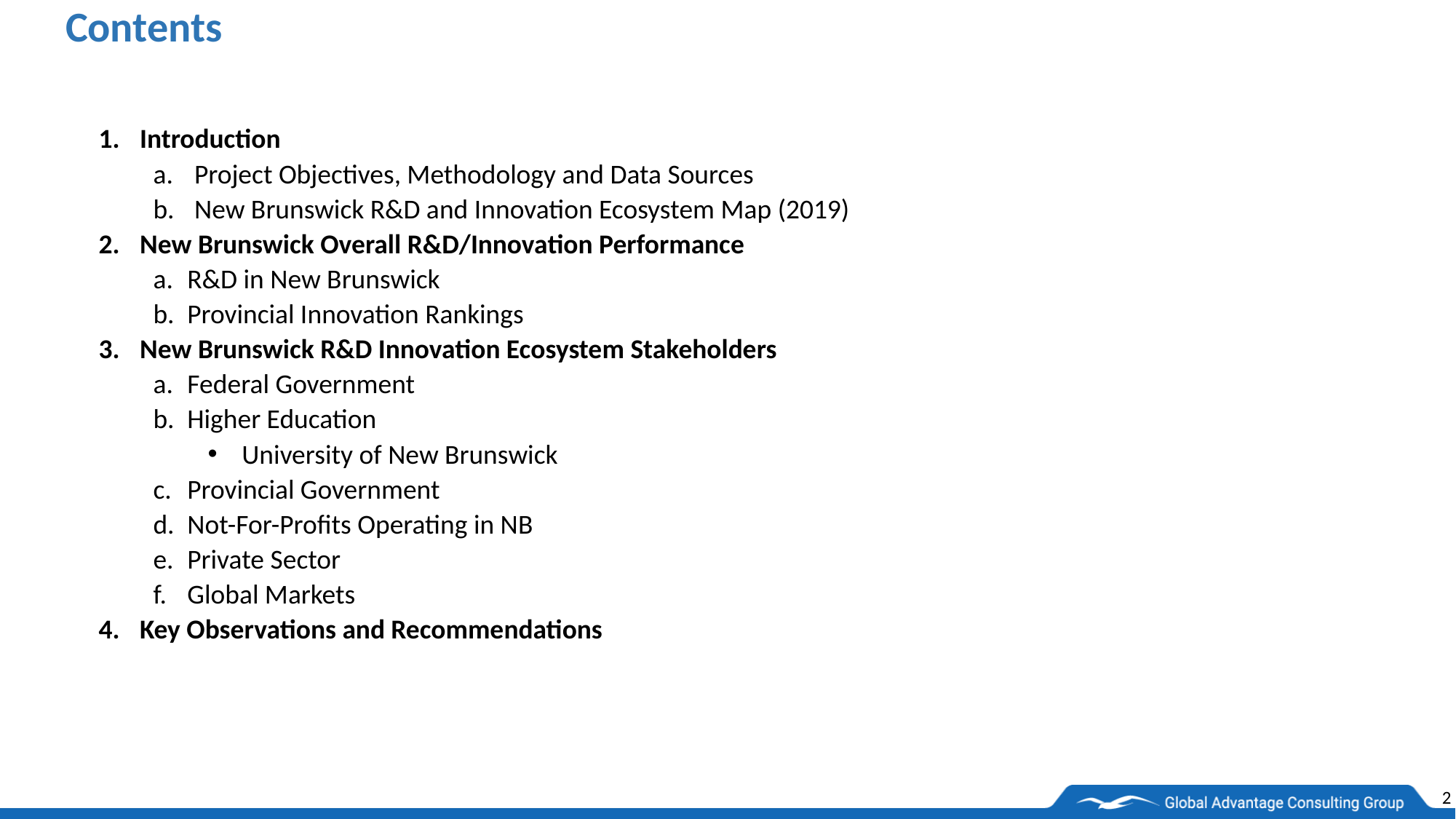

Contents
Introduction
Project Objectives, Methodology and Data Sources
New Brunswick R&D and Innovation Ecosystem Map (2019)
New Brunswick Overall R&D/Innovation Performance
R&D in New Brunswick
Provincial Innovation Rankings
New Brunswick R&D Innovation Ecosystem Stakeholders
Federal Government
Higher Education
University of New Brunswick
Provincial Government
Not-For-Profits Operating in NB
Private Sector
Global Markets
Key Observations and Recommendations